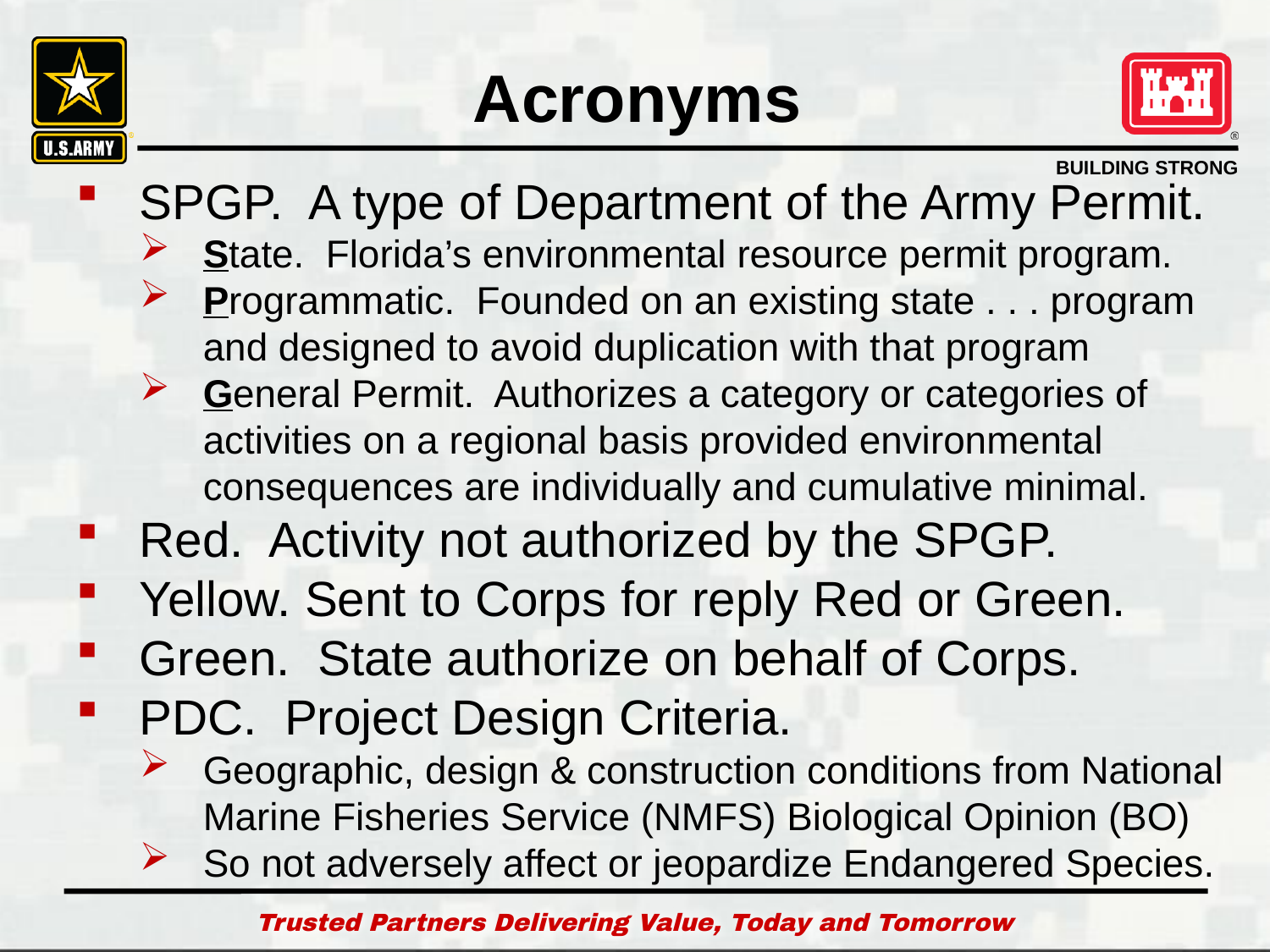

Acronyms
SPGP.  A type of Department of the Army Permit.
State.  Florida’s environmental resource permit program.
Programmatic.  Founded on an existing state . . . program and designed to avoid duplication with that program
General Permit.  Authorizes a category or categories of activities on a regional basis provided environmental consequences are individually and cumulative minimal.
Red.  Activity not authorized by the SPGP.
Yellow. Sent to Corps for reply Red or Green.
Green.  State authorize on behalf of Corps.
PDC.  Project Design Criteria.
Geographic, design & construction conditions from National Marine Fisheries Service (NMFS) Biological Opinion (BO)
So not adversely affect or jeopardize Endangered Species.